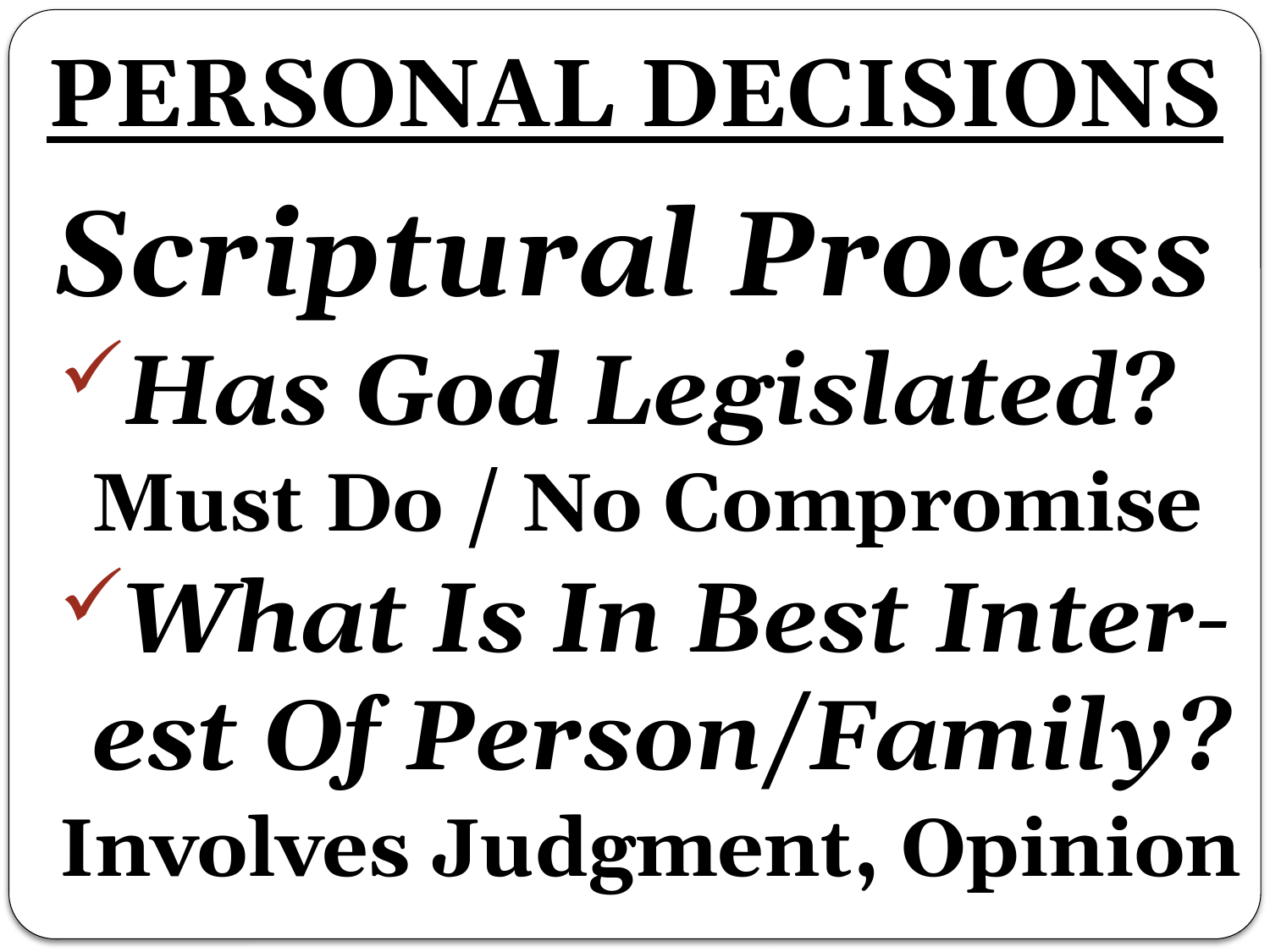

# PERSONAL DECISIONS
	Scriptural Process
Has God Legislated?
	Must Do / No Compromise
What Is In Best Inter- est Of Person/Family?
Involves Judgment, Opinion